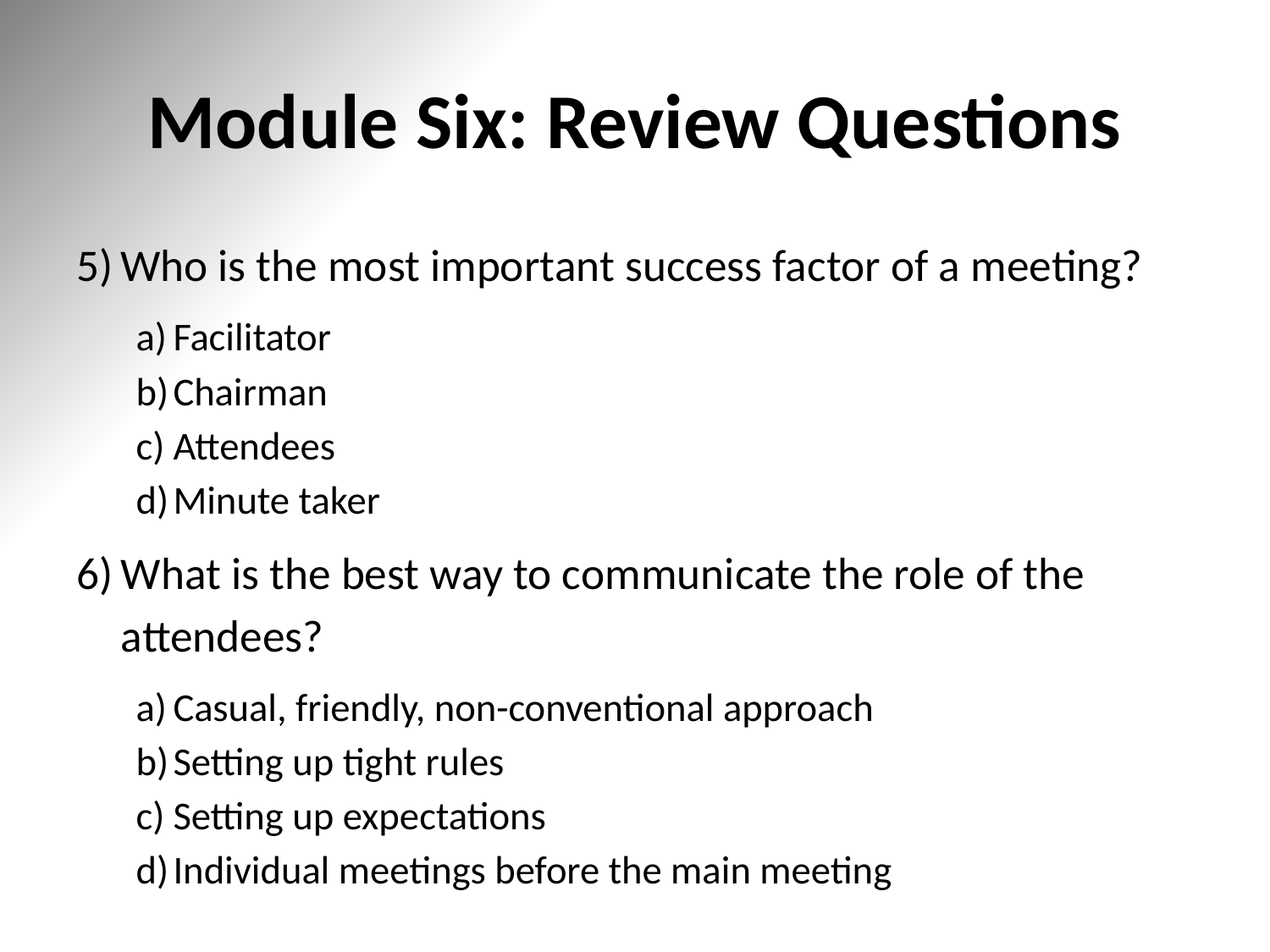

# Module Six: Review Questions
Who is the most important success factor of a meeting?
Facilitator
Chairman
Attendees
Minute taker
What is the best way to communicate the role of the attendees?
Casual, friendly, non-conventional approach
Setting up tight rules
Setting up expectations
Individual meetings before the main meeting